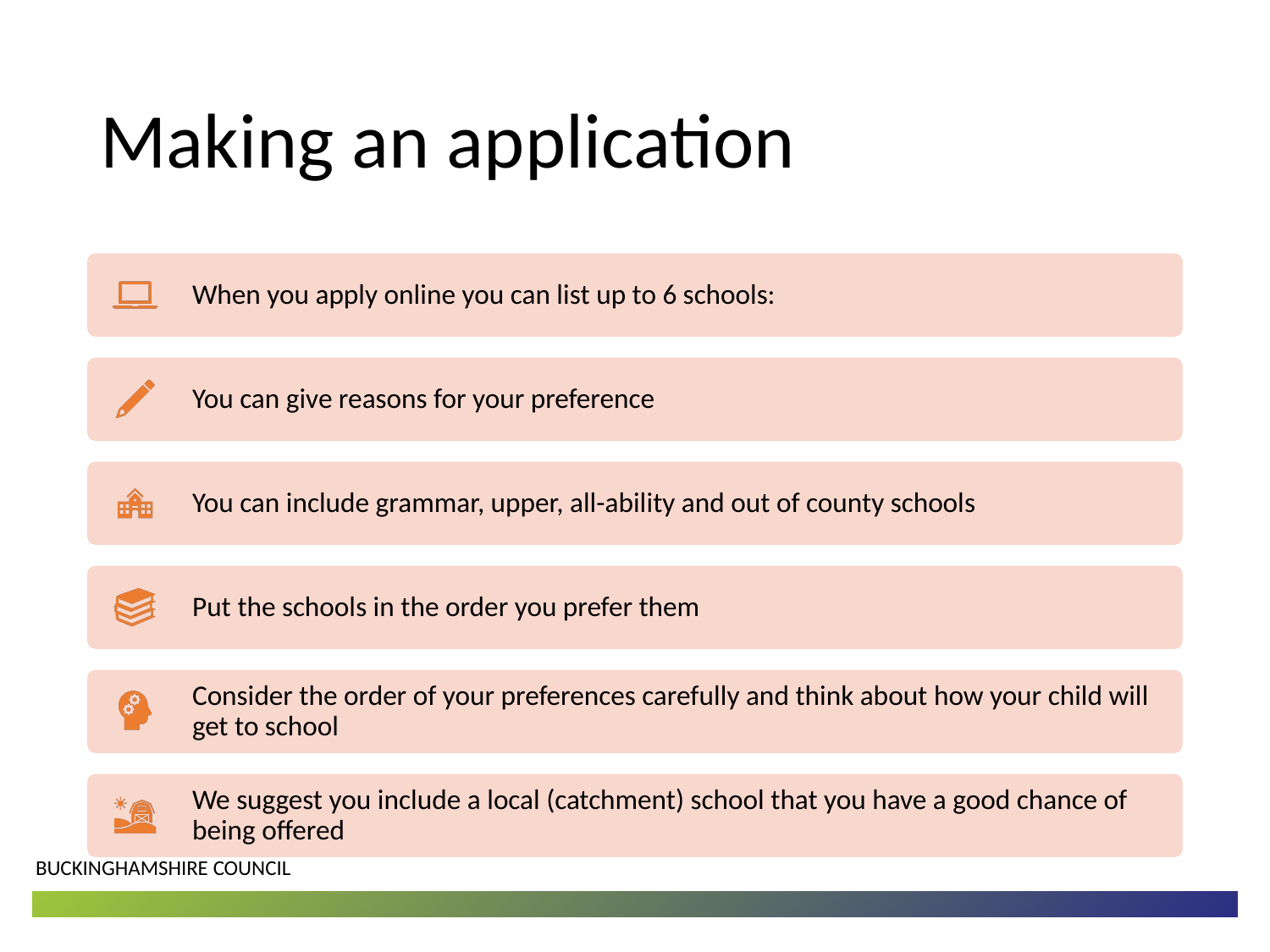

# Making an application
When you apply online you can list up to 6 schools:
You can give reasons for your preference
You can include grammar, upper, all-ability and out of county schools
Put the schools in the order you prefer them
Consider the order of your preferences carefully and think about how your child will get to school
We suggest you include a local (catchment) school that you have a good chance of being offered